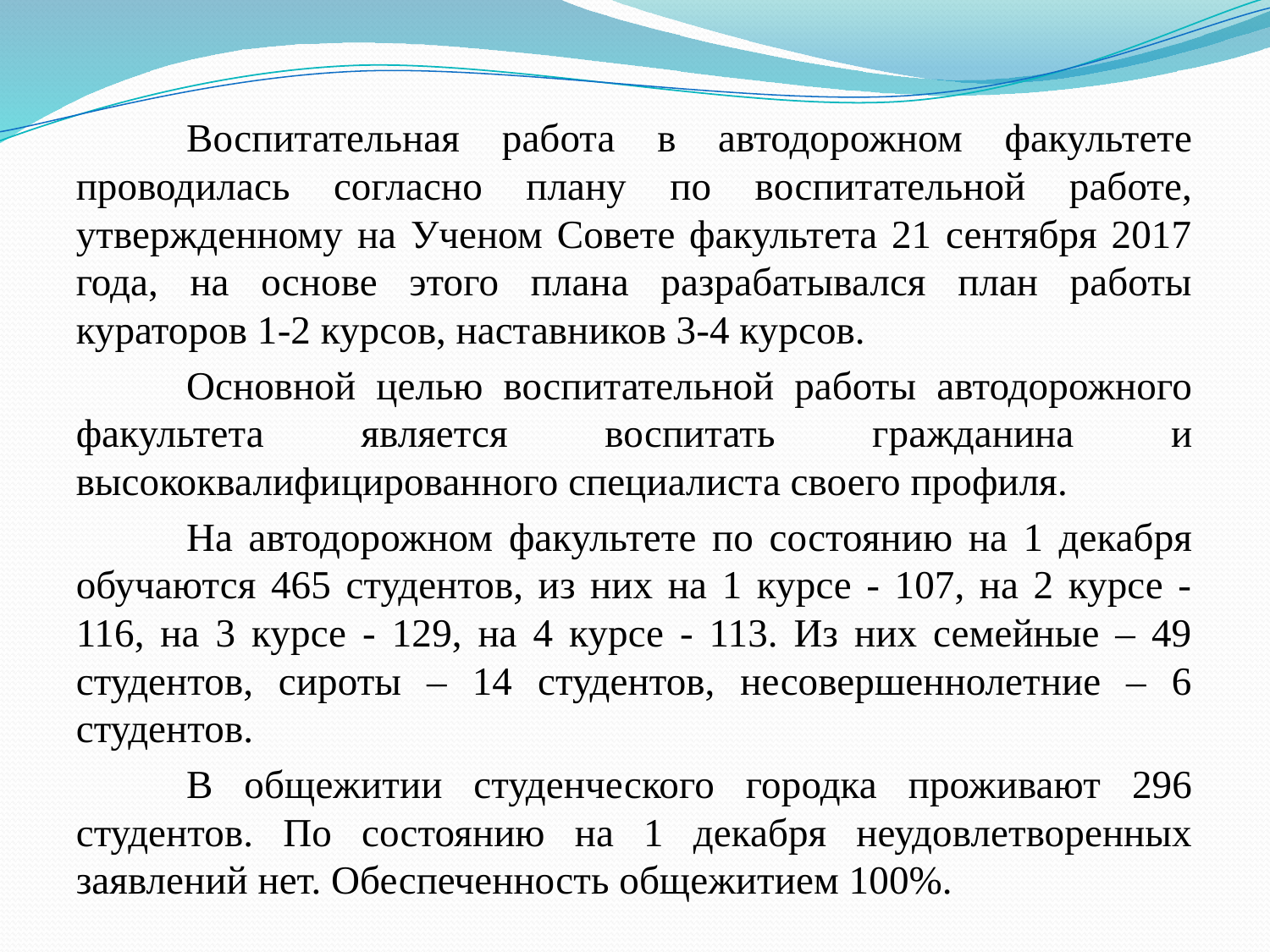

Воспитательная работа в автодорожном факультете проводилась согласно плану по воспитательной работе, утвержденному на Ученом Совете факультета 21 сентября 2017 года, на основе этого плана разрабатывался план работы кураторов 1-2 курсов, наставников 3-4 курсов.
	Основной целью воспитательной работы автодорожного факультета является воспитать гражданина и высококвалифицированного специалиста своего профиля.
	На автодорожном факультете по состоянию на 1 декабря обучаются 465 студентов, из них на 1 курсе - 107, на 2 курсе - 116, на 3 курсе - 129, на 4 курсе - 113. Из них семейные – 49 студентов, сироты – 14 студентов, несовершеннолетние – 6 студентов.
	В общежитии студенческого городка проживают 296 студентов. По состоянию на 1 декабря неудовлетворенных заявлений нет. Обеспеченность общежитием 100%.